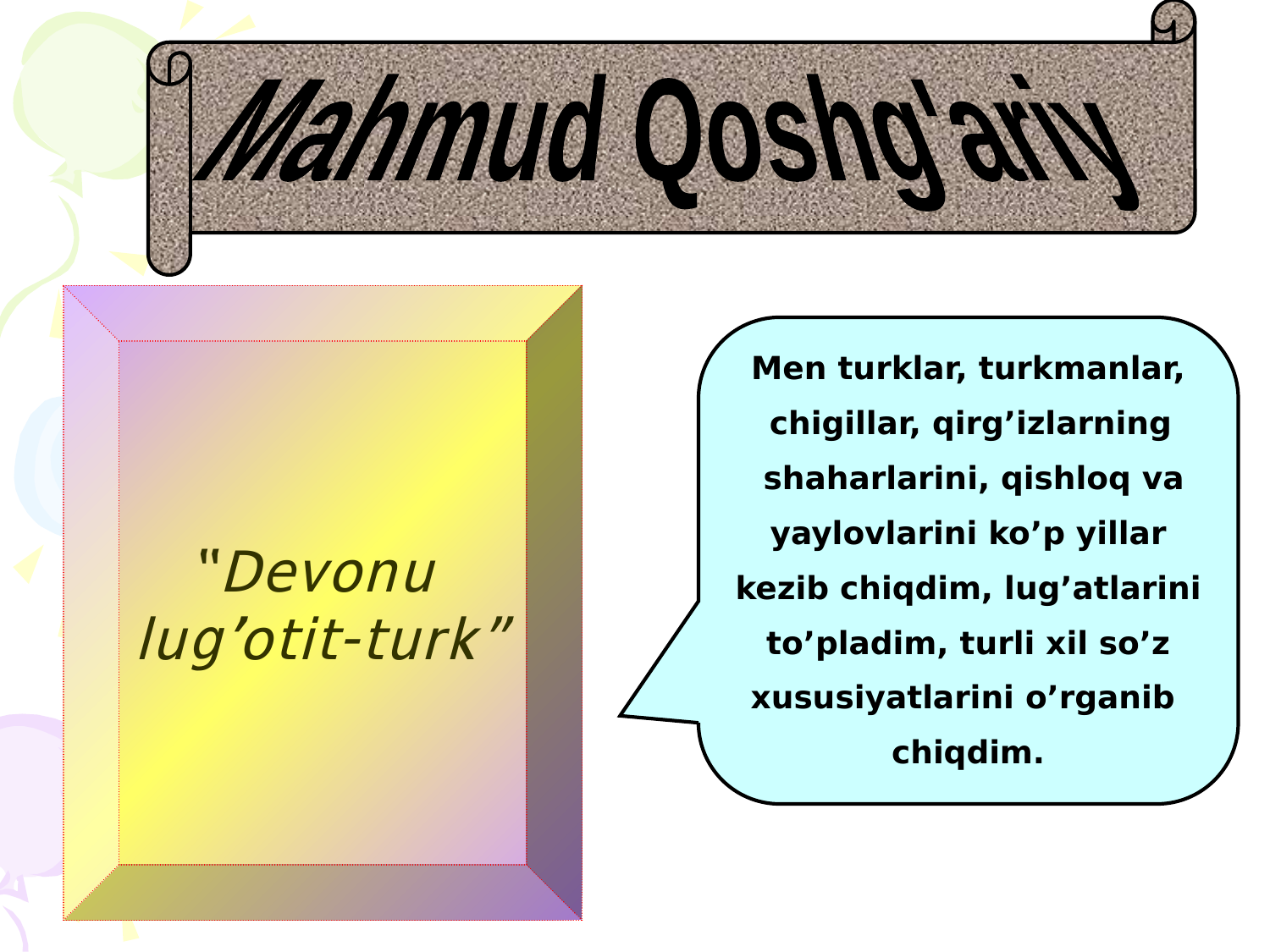

Mahmud Qoshg'ariy
“Devonu
lug’otit-turk”
Men turklar, turkmanlar,

 chigillar, qirg’izlarning

 shaharlarini, qishloq va

 yaylovlarini ko’p yillar

kezib chiqdim, lug’atlarini

 to’pladim, turli xil so’z

xususiyatlarini o’rganib

chiqdim.